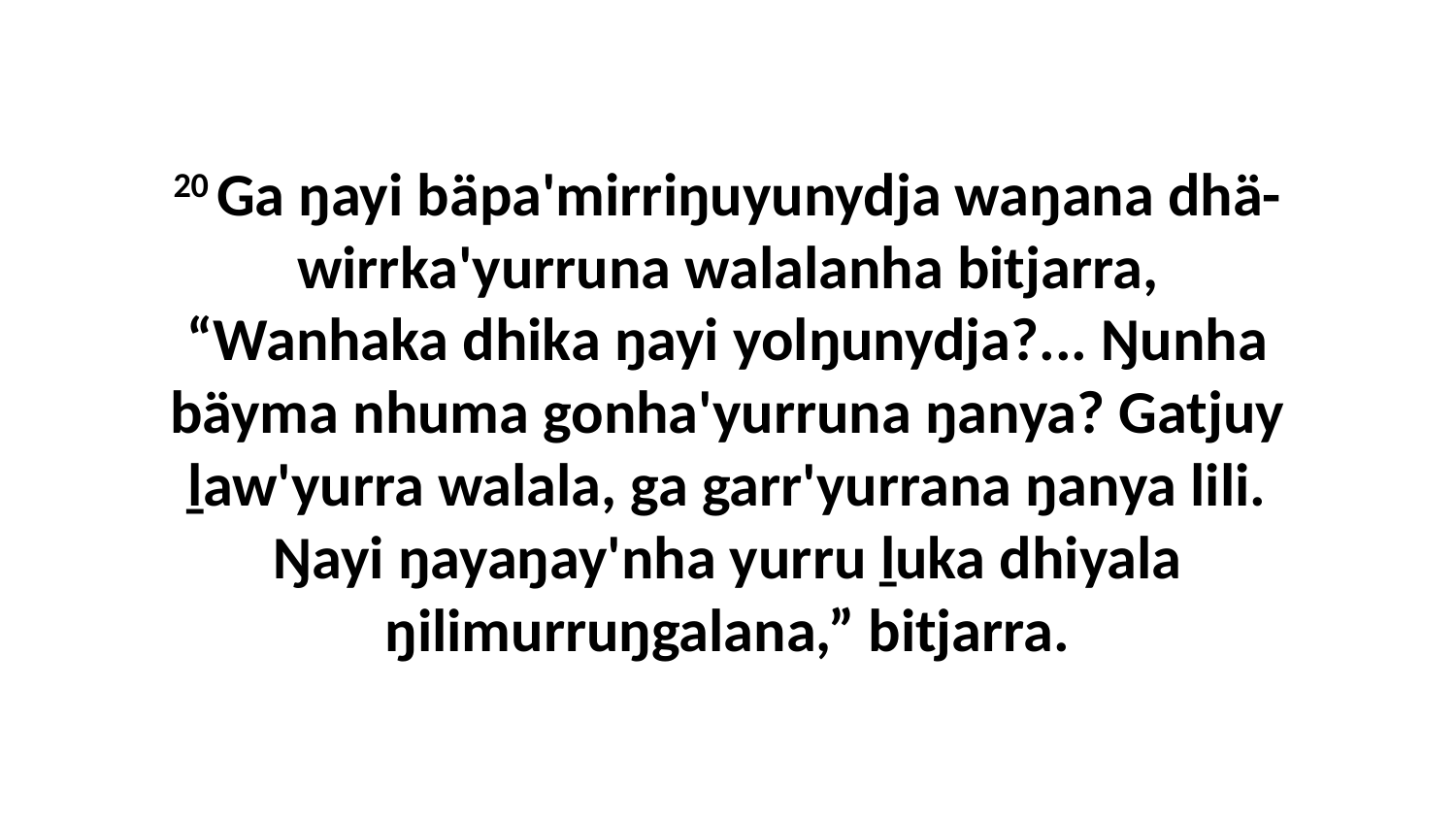

20 Ga ŋayi bäpa'mirriŋuyunydja waŋana dhä-wirrka'yurruna walalanha bitjarra, “Wanhaka dhika ŋayi yolŋunydja?... Ŋunha bäyma nhuma gonha'yurruna ŋanya? Gatjuy ḻaw'yurra walala, ga garr'yurrana ŋanya lili. Ŋayi ŋayaŋay'nha yurru ḻuka dhiyala ŋilimurruŋgalana,” bitjarra.